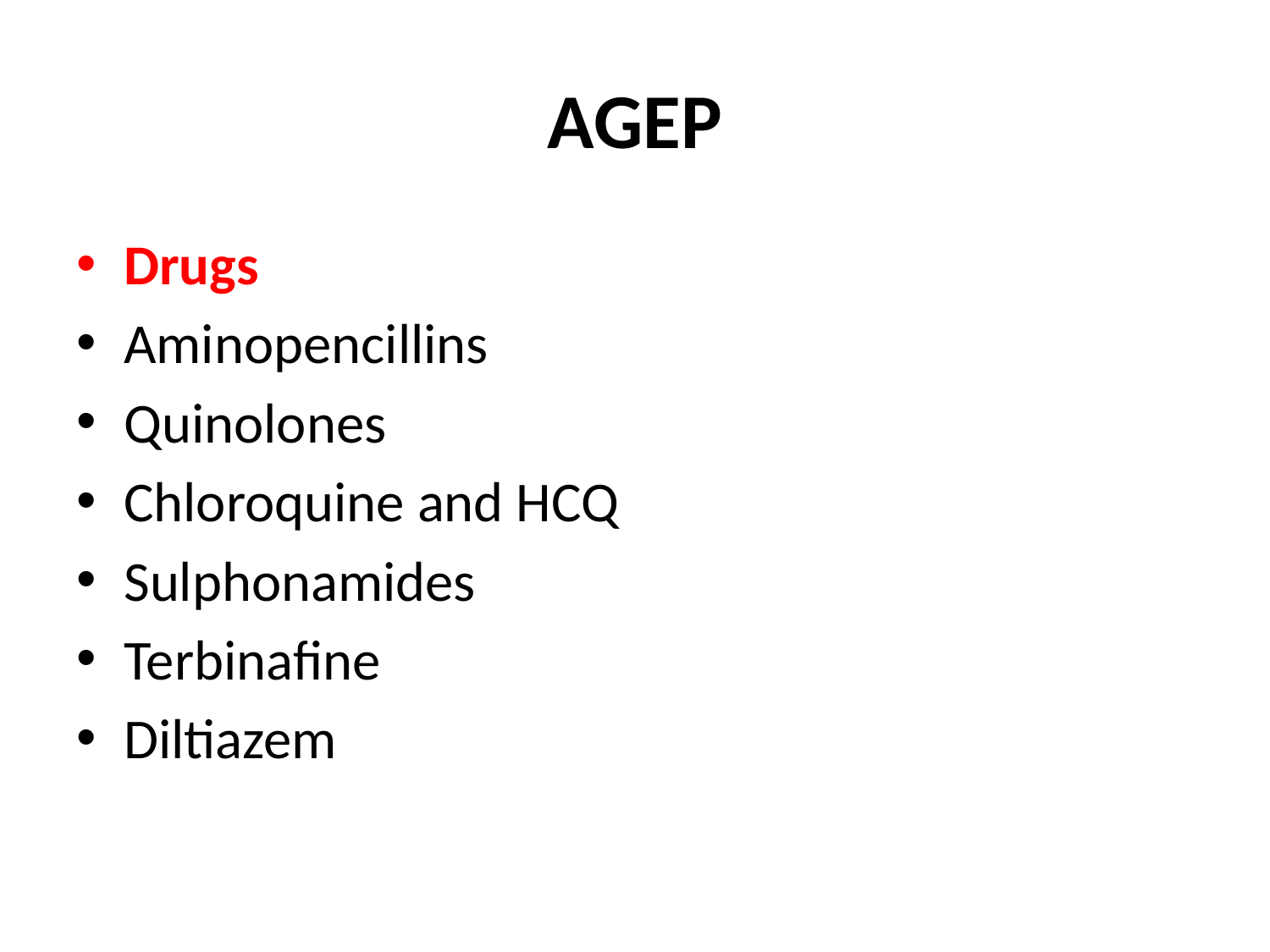

# AGEP
Drugs
Aminopencillins
Quinolones
Chloroquine and HCQ
Sulphonamides
Terbinafine
Diltiazem